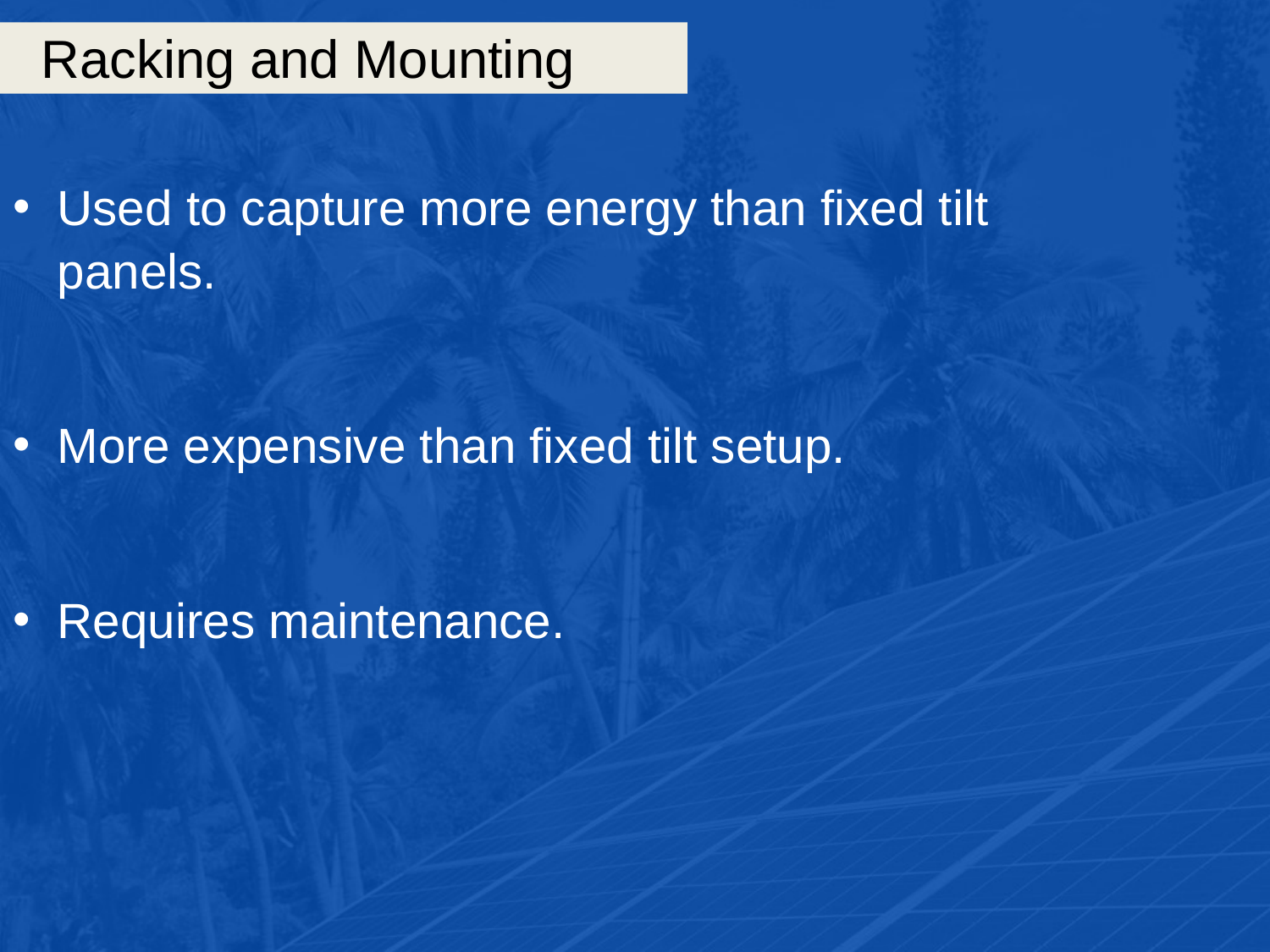

# Racking and Mounting
Used to capture more energy than fixed tilt panels.

More expensive than fixed tilt setup.

Requires maintenance.